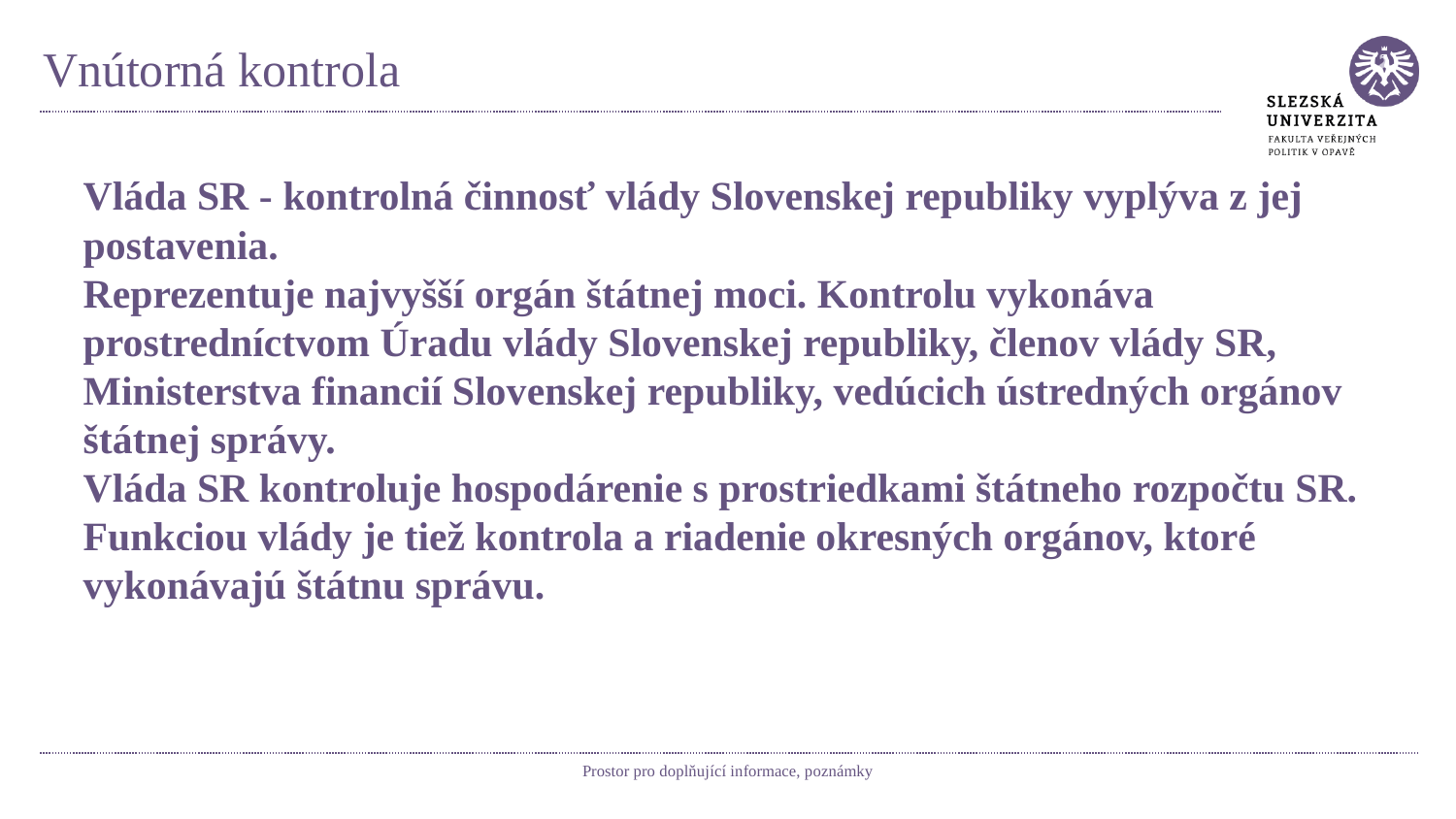

# Vnútorná kontrola
Vláda SR - kontrolná činnosť vlády Slovenskej republiky vyplýva z jej postavenia.
Reprezentuje najvyšší orgán štátnej moci. Kontrolu vykonáva prostredníctvom Úradu vlády Slovenskej republiky, členov vlády SR, Ministerstva financií Slovenskej republiky, vedúcich ústredných orgánov štátnej správy.
Vláda SR kontroluje hospodárenie s prostriedkami štátneho rozpočtu SR.
Funkciou vlády je tiež kontrola a riadenie okresných orgánov, ktoré vykonávajú štátnu správu.
Prostor pro doplňující informace, poznámky